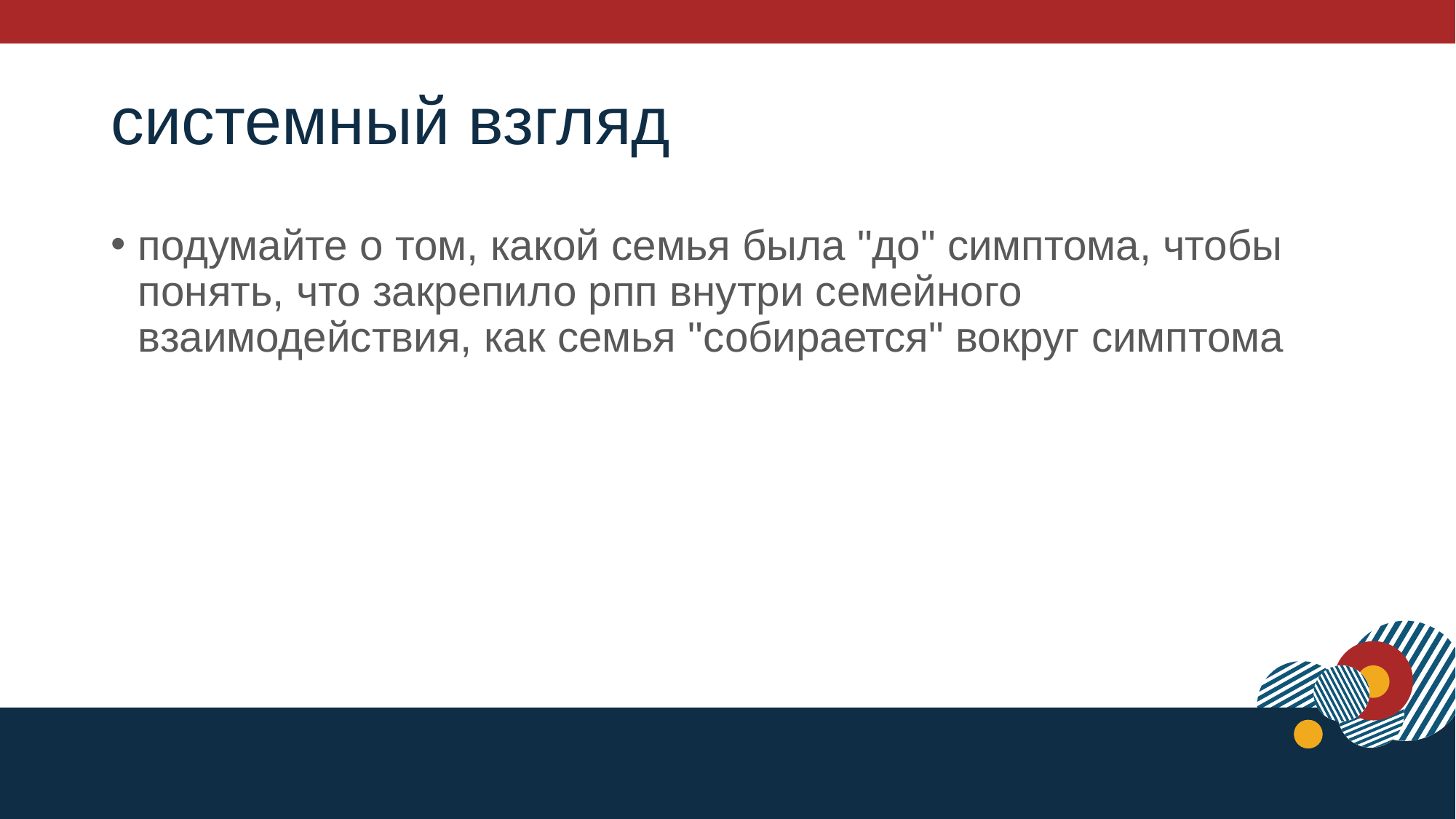

# системный взгляд
подумайте о том, какой семья была "до" симптома, чтобы понять, что закрепило рпп внутри семейного взаимодействия, как семья "собирается" вокруг симптома